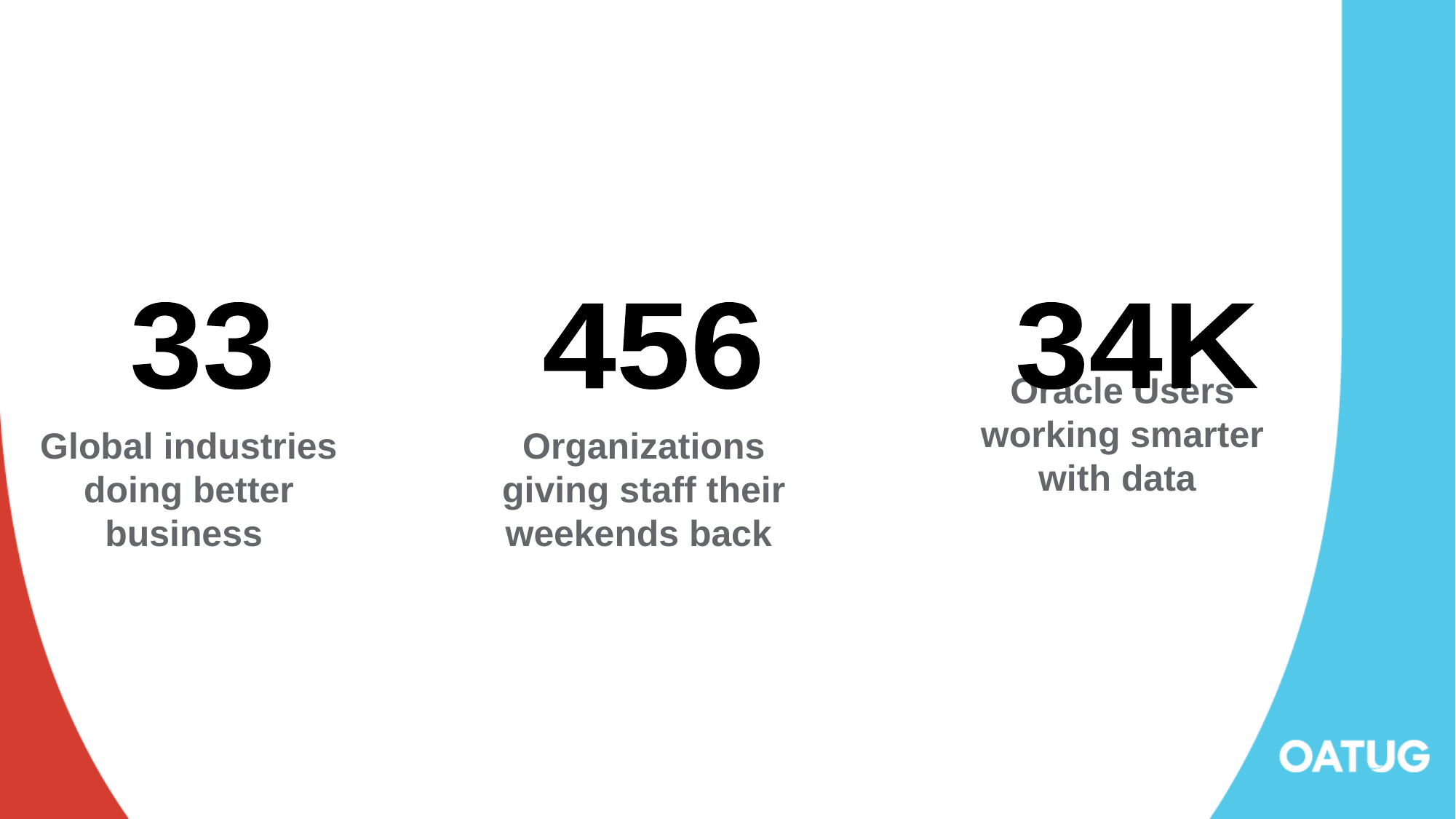

Global industries doing better business
Organizations giving staff their weekends back
Oracle Users working smarter with data
33
456
34K